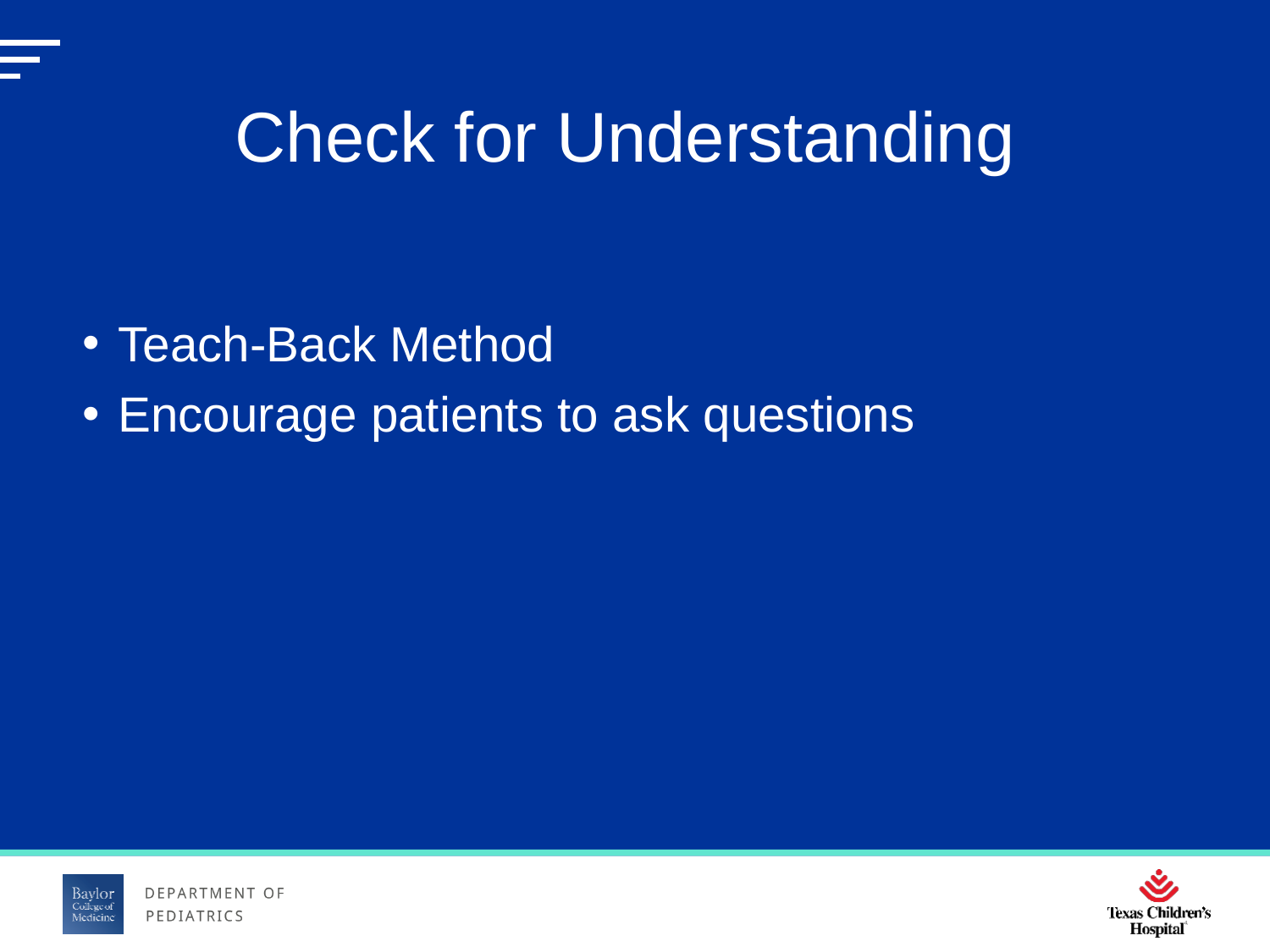

# Check for Understanding
Teach-Back Method
Encourage patients to ask questions